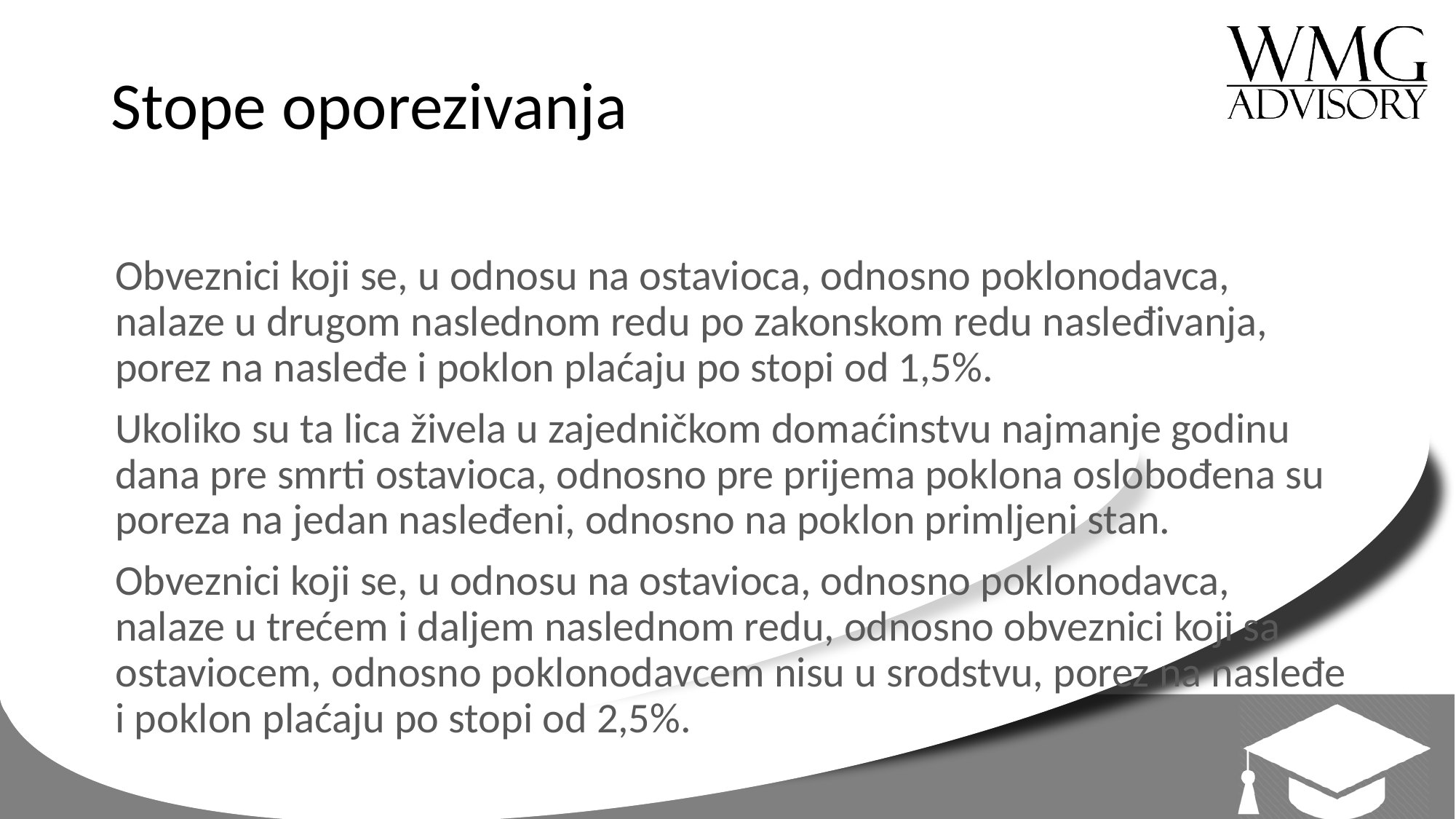

# Stope oporezivanja
Obveznici koji se, u odnosu na ostavioca, odnosno poklonodavca, nalaze u drugom naslednom redu po zakonskom redu nasleđivanja, porez na nasleđe i poklon plaćaju po stopi od 1,5%.
Ukoliko su ta lica živela u zajedničkom domaćinstvu najmanje godinu dana pre smrti ostavioca, odnosno pre prijema poklona oslobođena su poreza na jedan nasleđeni, odnosno na poklon primljeni stan.
Obveznici koji se, u odnosu na ostavioca, odnosno poklonodavca, nalaze u trećem i daljem naslednom redu, odnosno obveznici koji sa ostaviocem, odnosno poklonodavcem nisu u srodstvu, porez na nasleđe i poklon plaćaju po stopi od 2,5%.